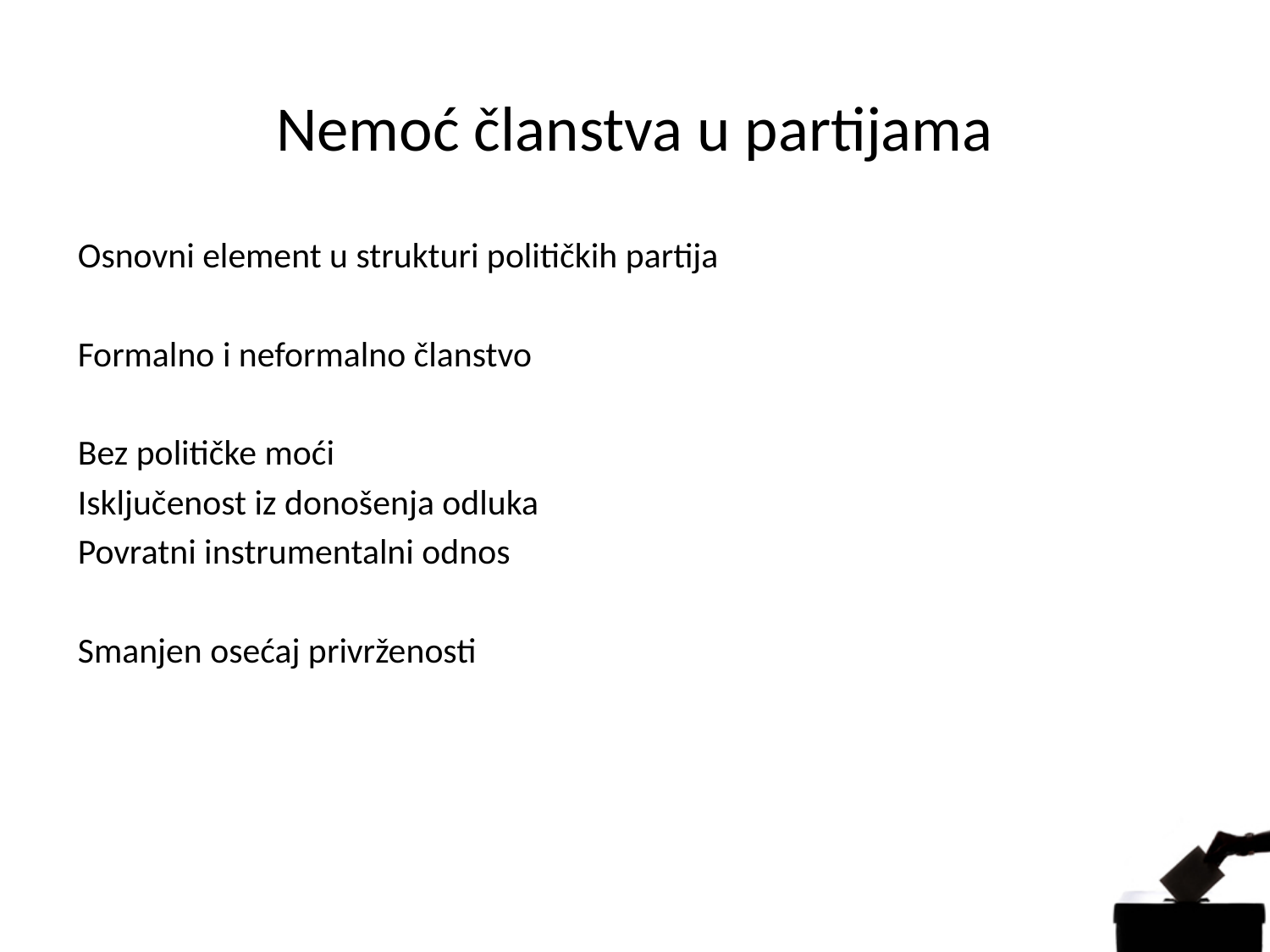

# Nemoć članstva u partijama
Osnovni element u strukturi političkih partija

Formalno i neformalno članstvo

Bez političke moći
Isključenost iz donošenja odluka
Povratni instrumentalni odnos

Smanjen osećaj privrženosti